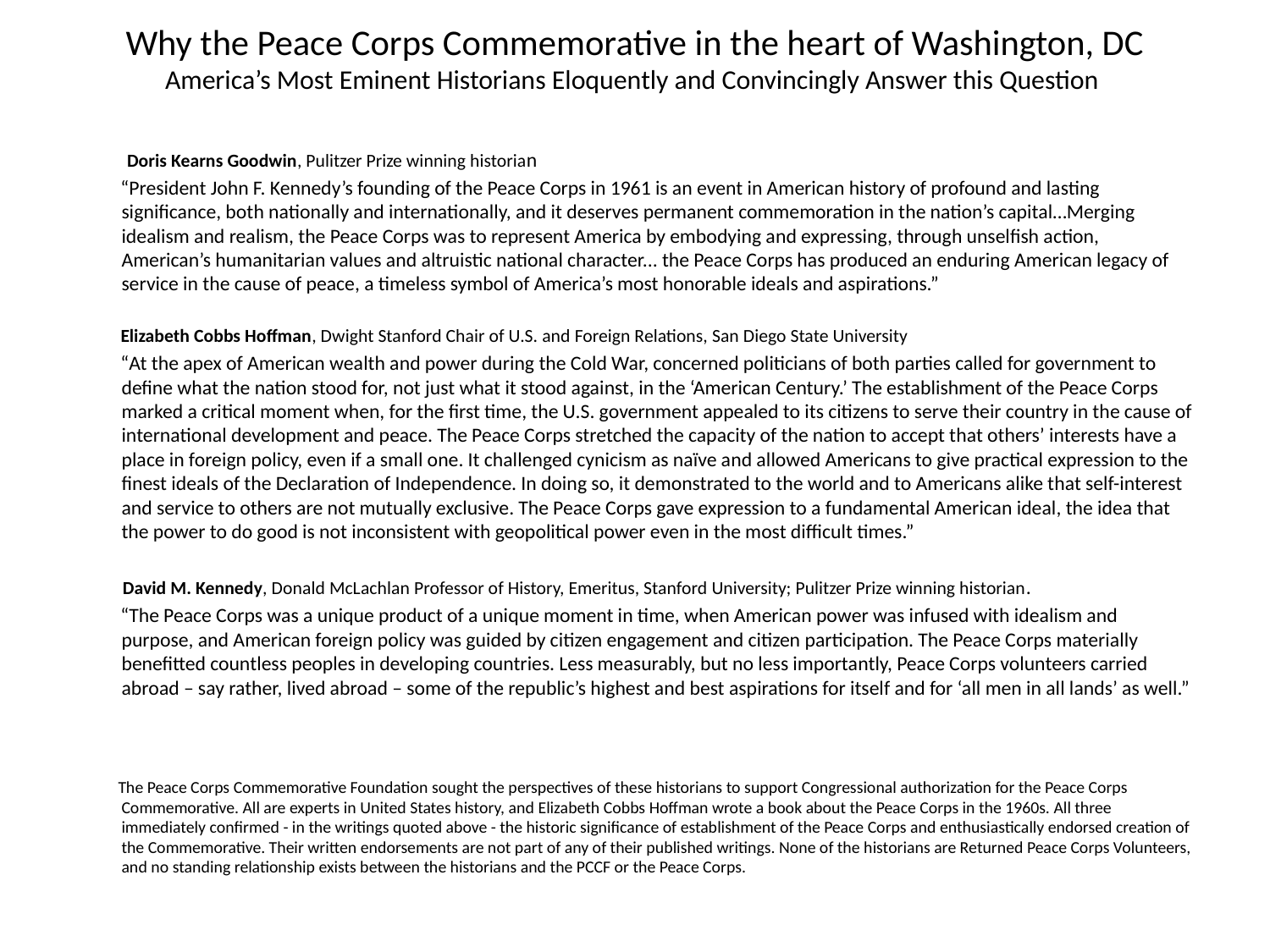

# Why the Peace Corps Commemorative in the heart of Washington, DC America’s Most Eminent Historians Eloquently and Convincingly Answer this Question

            Doris Kearns Goodwin, Pulitzer Prize winning historian
          “President John F. Kennedy’s founding of the Peace Corps in 1961 is an event in American history of profound and lasting significance, both nationally and internationally, and it deserves permanent commemoration in the nation’s capital…Merging idealism and realism, the Peace Corps was to represent America by embodying and expressing, through unselfish action, American’s humanitarian values and altruistic national character... the Peace Corps has produced an enduring American legacy of service in the cause of peace, a timeless symbol of America’s most honorable ideals and aspirations.”

          Elizabeth Cobbs Hoffman, Dwight Stanford Chair of U.S. and Foreign Relations, San Diego State University
          “At the apex of American wealth and power during the Cold War, concerned politicians of both parties called for government to define what the nation stood for, not just what it stood against, in the ‘American Century.’ The establishment of the Peace Corps marked a critical moment when, for the first time, the U.S. government appealed to its citizens to serve their country in the cause of international development and peace. The Peace Corps stretched the capacity of the nation to accept that others’ interests have a place in foreign policy, even if a small one. It challenged cynicism as naïve and allowed Americans to give practical expression to the finest ideals of the Declaration of Independence. In doing so, it demonstrated to the world and to Americans alike that self-interest and service to others are not mutually exclusive. The Peace Corps gave expression to a fundamental American ideal, the idea that the power to do good is not inconsistent with geopolitical power even in the most difficult times.”

           David M. Kennedy, Donald McLachlan Professor of History, Emeritus, Stanford University; Pulitzer Prize winning historian.
          “The Peace Corps was a unique product of a unique moment in time, when American power was infused with idealism and purpose, and American foreign policy was guided by citizen engagement and citizen participation. The Peace Corps materially benefitted countless peoples in developing countries. Less measurably, but no less importantly, Peace Corps volunteers carried abroad – say rather, lived abroad – some of the republic’s highest and best aspirations for itself and for ‘all men in all lands’ as well.”

           The Peace Corps Commemorative Foundation sought the perspectives of these historians to support Congressional authorization for the Peace Corps Commemorative. All are experts in United States history, and Elizabeth Cobbs Hoffman wrote a book about the Peace Corps in the 1960s. All three immediately confirmed - in the writings quoted above - the historic significance of establishment of the Peace Corps and enthusiastically endorsed creation of the Commemorative. Their written endorsements are not part of any of their published writings. None of the historians are Returned Peace Corps Volunteers, and no standing relationship exists between the historians and the PCCF or the Peace Corps.